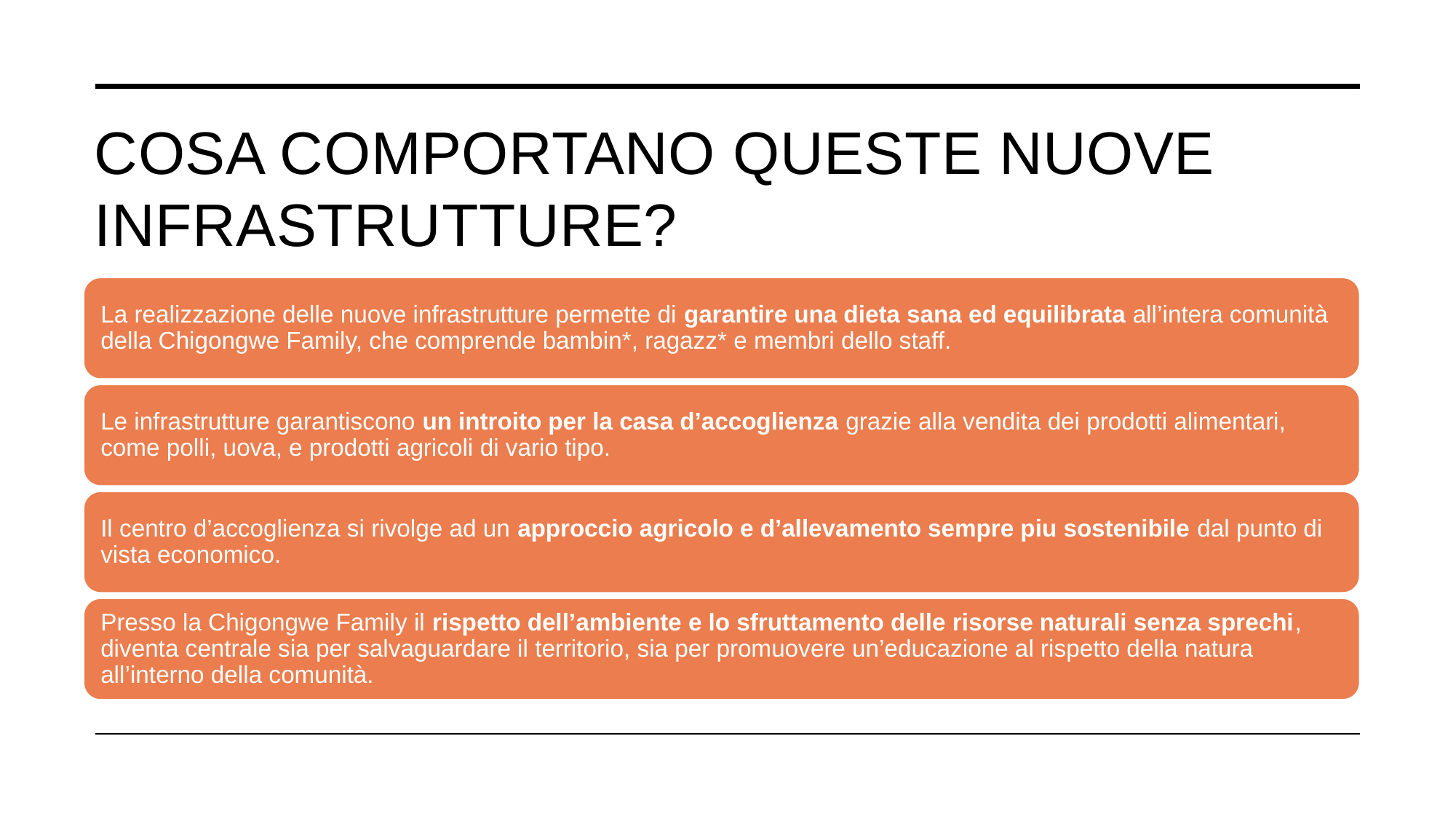

# Cosa comportano queste nuove infrastrutture?
La realizzazione delle nuove infrastrutture permette di garantire una dieta sana ed equilibrata all’intera comunità della Chigongwe Family, che comprende bambin*, ragazz* e membri dello staff.
Le infrastrutture garantiscono un introito per la casa d’accoglienza grazie alla vendita dei prodotti alimentari, come polli, uova, e prodotti agricoli di vario tipo.
Il centro d’accoglienza si rivolge ad un approccio agricolo e d’allevamento sempre piu sostenibile dal punto di vista economico.
Presso la Chigongwe Family il rispetto dell’ambiente e lo sfruttamento delle risorse naturali senza sprechi, diventa centrale sia per salvaguardare il territorio, sia per promuovere un’educazione al rispetto della natura all’interno della comunità.